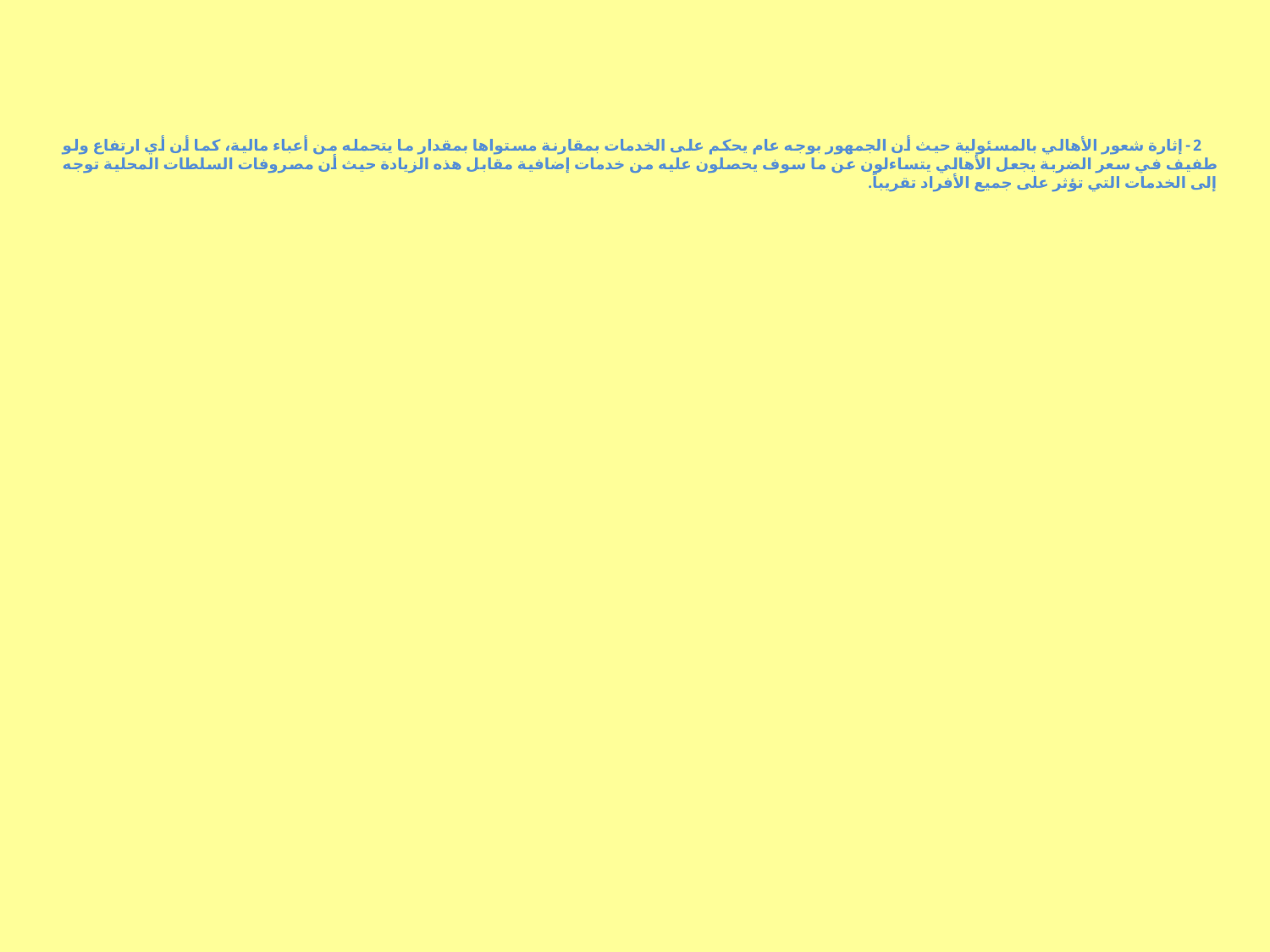

2- إثارة شعور الأهالي بالمسئولية حيث أن الجمهور بوجه عام يحكم على الخدمات بمقارنة مستواها بمقدار ما يتحمله من أعباء مالية، كما أن أي ارتفاع ولو طفيف في سعر الضربة يجعل الأهالي يتساءلون عن ما سوف يحصلون عليه من خدمات إضافية مقابل هذه الزيادة حيث أن مصروفات السلطات المحلية توجه إلى الخدمات التي تؤثر على جميع الأفراد تقريباً.